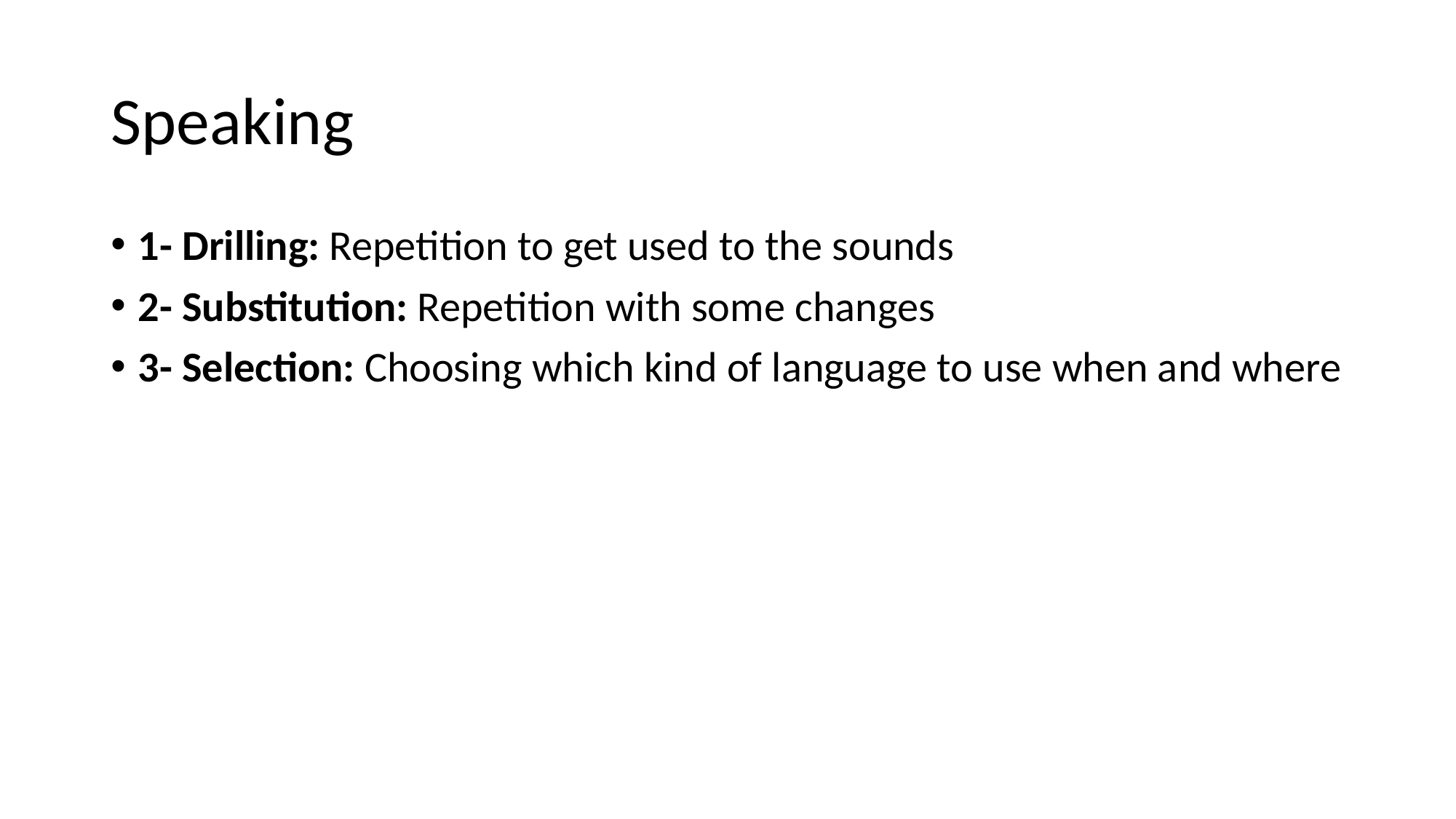

# Speaking
1- Drilling: Repetition to get used to the sounds
2- Substitution: Repetition with some changes
3- Selection: Choosing which kind of language to use when and where